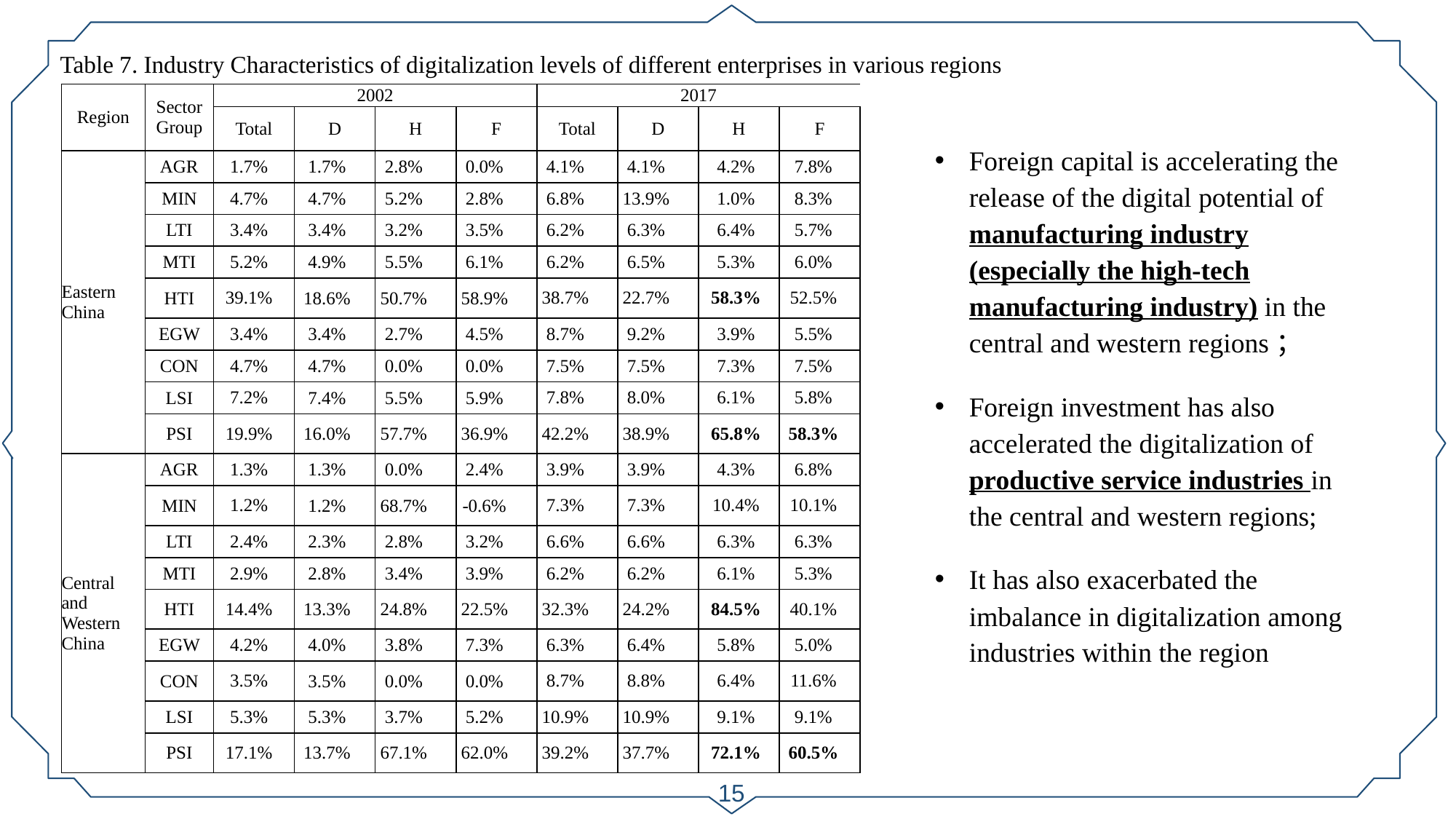

Table 7. Industry Characteristics of digitalization levels of different enterprises in various regions
| Region | Sector Group | 2002 |  |  |  | 2017 |  |  |  |
| --- | --- | --- | --- | --- | --- | --- | --- | --- | --- |
|  |  | Total | D | H | F | Total | D | H | F |
| Eastern China | AGR | 1.7% | 1.7% | 2.8% | 0.0% | 4.1% | 4.1% | 4.2% | 7.8% |
|  | MIN | 4.7% | 4.7% | 5.2% | 2.8% | 6.8% | 13.9% | 1.0% | 8.3% |
|  | LTI | 3.4% | 3.4% | 3.2% | 3.5% | 6.2% | 6.3% | 6.4% | 5.7% |
|  | MTI | 5.2% | 4.9% | 5.5% | 6.1% | 6.2% | 6.5% | 5.3% | 6.0% |
|  | HTI | 39.1% | 18.6% | 50.7% | 58.9% | 38.7% | 22.7% | 58.3% | 52.5% |
|  | EGW | 3.4% | 3.4% | 2.7% | 4.5% | 8.7% | 9.2% | 3.9% | 5.5% |
|  | CON | 4.7% | 4.7% | 0.0% | 0.0% | 7.5% | 7.5% | 7.3% | 7.5% |
|  | LSI | 7.2% | 7.4% | 5.5% | 5.9% | 7.8% | 8.0% | 6.1% | 5.8% |
|  | PSI | 19.9% | 16.0% | 57.7% | 36.9% | 42.2% | 38.9% | 65.8% | 58.3% |
| Central and Western China | AGR | 1.3% | 1.3% | 0.0% | 2.4% | 3.9% | 3.9% | 4.3% | 6.8% |
|  | MIN | 1.2% | 1.2% | 68.7% | -0.6% | 7.3% | 7.3% | 10.4% | 10.1% |
|  | LTI | 2.4% | 2.3% | 2.8% | 3.2% | 6.6% | 6.6% | 6.3% | 6.3% |
|  | MTI | 2.9% | 2.8% | 3.4% | 3.9% | 6.2% | 6.2% | 6.1% | 5.3% |
|  | HTI | 14.4% | 13.3% | 24.8% | 22.5% | 32.3% | 24.2% | 84.5% | 40.1% |
|  | EGW | 4.2% | 4.0% | 3.8% | 7.3% | 6.3% | 6.4% | 5.8% | 5.0% |
|  | CON | 3.5% | 3.5% | 0.0% | 0.0% | 8.7% | 8.8% | 6.4% | 11.6% |
|  | LSI | 5.3% | 5.3% | 3.7% | 5.2% | 10.9% | 10.9% | 9.1% | 9.1% |
|  | PSI | 17.1% | 13.7% | 67.1% | 62.0% | 39.2% | 37.7% | 72.1% | 60.5% |
Foreign capital is accelerating the release of the digital potential of manufacturing industry (especially the high-tech manufacturing industry) in the central and western regions；
Foreign investment has also accelerated the digitalization of productive service industries in the central and western regions;
It has also exacerbated the imbalance in digitalization among industries within the region
15